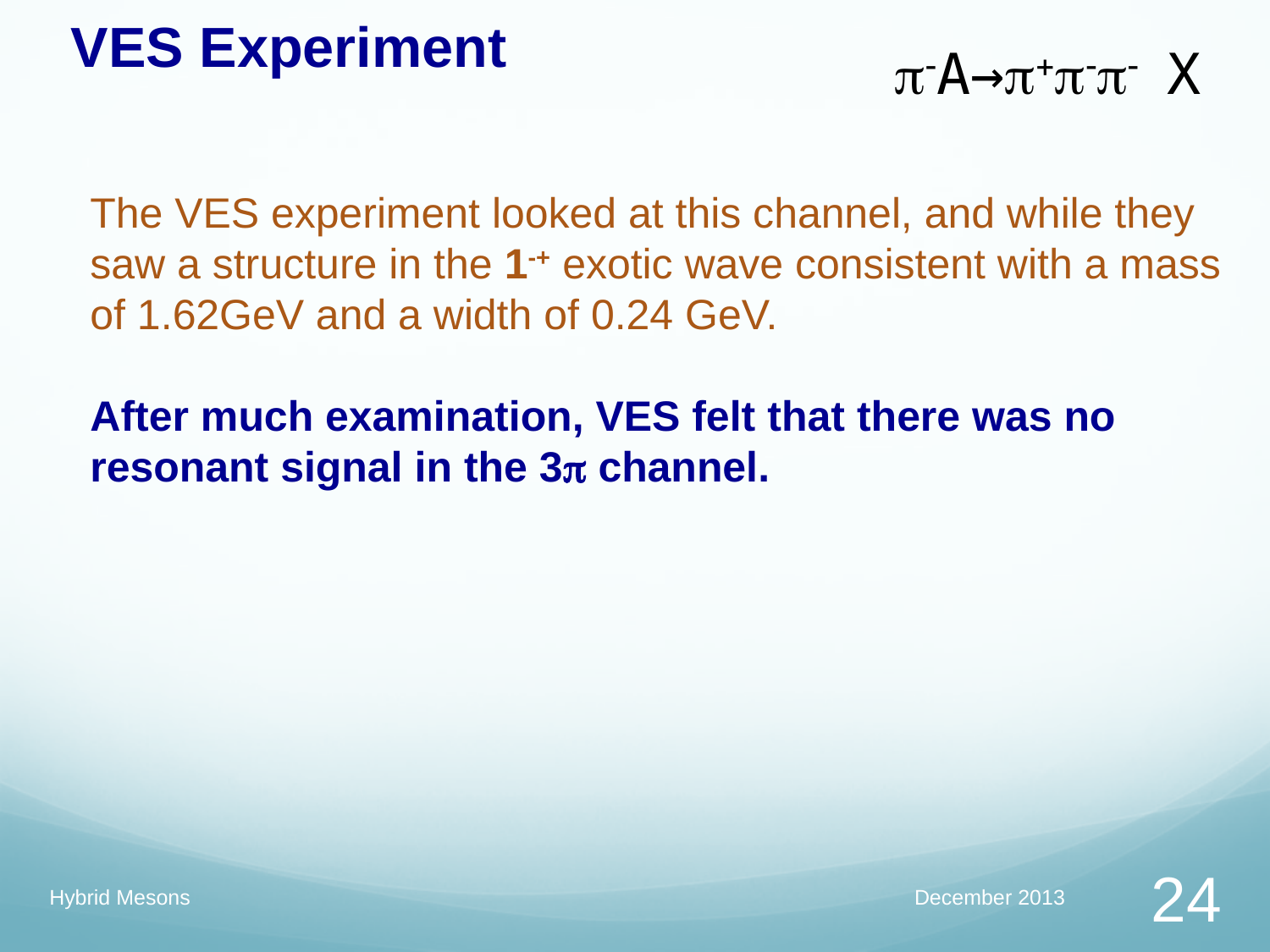

VES Experiment
π−A→π+π−π− X
The VES experiment looked at this channel, and while they saw a structure in the 1-+ exotic wave consistent with a mass of 1.62GeV and a width of 0.24 GeV.

After much examination, VES felt that there was no resonant signal in the 3π channel.

Hybrid Mesons
December 2013
24